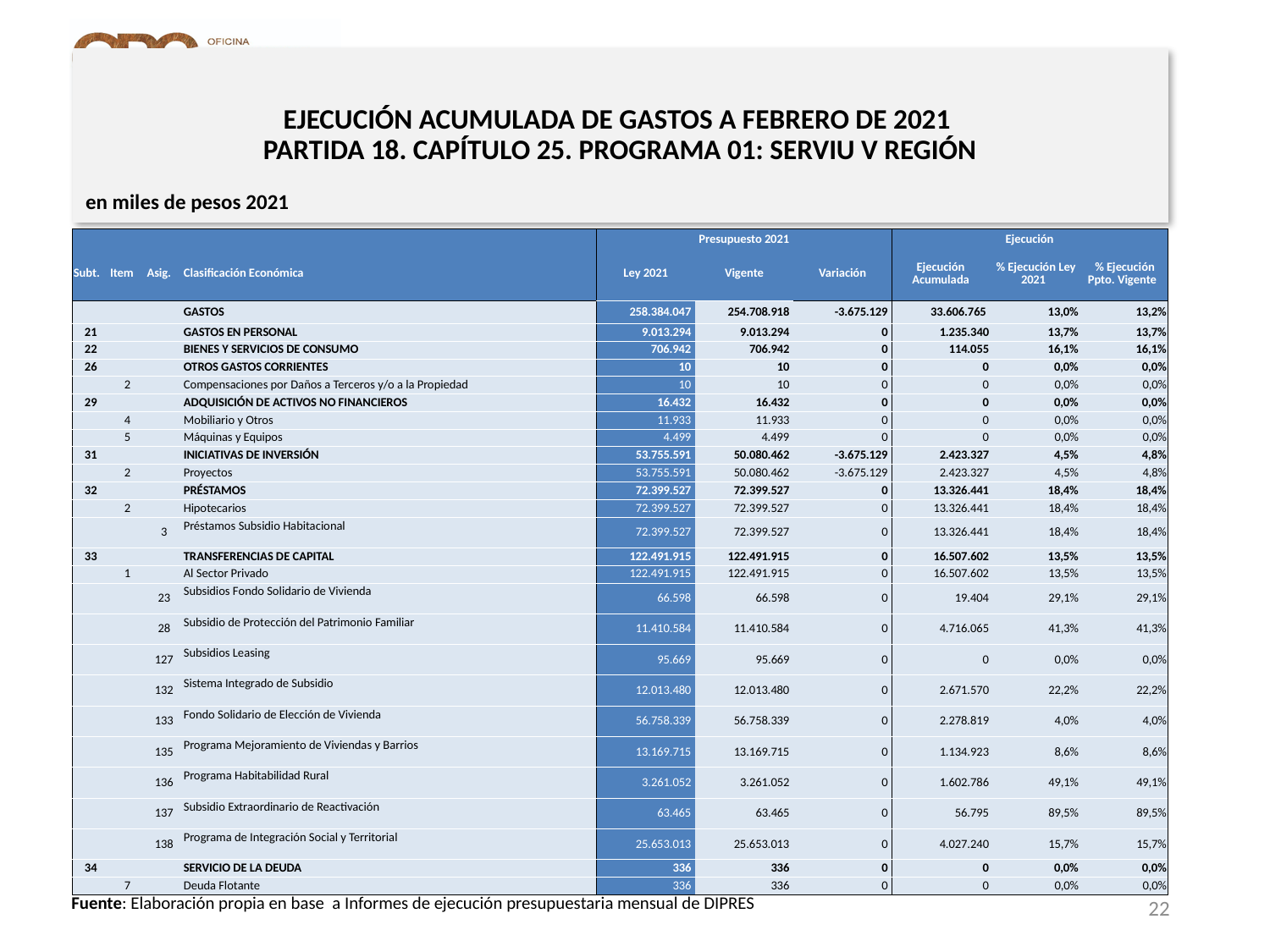

# EJECUCIÓN ACUMULADA DE GASTOS A FEBRERO DE 2021 PARTIDA 18. CAPÍTULO 25. PROGRAMA 01: SERVIU V REGIÓN
en miles de pesos 2021
|  |  |  |  | Presupuesto 2021 |  |  | Ejecución |  |  |
| --- | --- | --- | --- | --- | --- | --- | --- | --- | --- |
| Subt. | Item | Asig. | Clasificación Económica | Ley 2021 | Vigente | Variación | Ejecución Acumulada | % Ejecución Ley 2021 | % Ejecución Ppto. Vigente |
|  |  |  | GASTOS | 258.384.047 | 254.708.918 | -3.675.129 | 33.606.765 | 13,0% | 13,2% |
| 21 |  |  | GASTOS EN PERSONAL | 9.013.294 | 9.013.294 | 0 | 1.235.340 | 13,7% | 13,7% |
| 22 |  |  | BIENES Y SERVICIOS DE CONSUMO | 706.942 | 706.942 | 0 | 114.055 | 16,1% | 16,1% |
| 26 |  |  | OTROS GASTOS CORRIENTES | 10 | 10 | 0 | 0 | 0,0% | 0,0% |
|  | 2 |  | Compensaciones por Daños a Terceros y/o a la Propiedad | 10 | 10 | 0 | 0 | 0,0% | 0,0% |
| 29 |  |  | ADQUISICIÓN DE ACTIVOS NO FINANCIEROS | 16.432 | 16.432 | 0 | 0 | 0,0% | 0,0% |
|  | 4 |  | Mobiliario y Otros | 11.933 | 11.933 | 0 | 0 | 0,0% | 0,0% |
|  | 5 |  | Máquinas y Equipos | 4.499 | 4.499 | 0 | 0 | 0,0% | 0,0% |
| 31 |  |  | INICIATIVAS DE INVERSIÓN | 53.755.591 | 50.080.462 | -3.675.129 | 2.423.327 | 4,5% | 4,8% |
|  | 2 |  | Proyectos | 53.755.591 | 50.080.462 | -3.675.129 | 2.423.327 | 4,5% | 4,8% |
| 32 |  |  | PRÉSTAMOS | 72.399.527 | 72.399.527 | 0 | 13.326.441 | 18,4% | 18,4% |
|  | 2 |  | Hipotecarios | 72.399.527 | 72.399.527 | 0 | 13.326.441 | 18,4% | 18,4% |
|  |  | 3 | Préstamos Subsidio Habitacional | 72.399.527 | 72.399.527 | 0 | 13.326.441 | 18,4% | 18,4% |
| 33 |  |  | TRANSFERENCIAS DE CAPITAL | 122.491.915 | 122.491.915 | 0 | 16.507.602 | 13,5% | 13,5% |
|  | 1 |  | Al Sector Privado | 122.491.915 | 122.491.915 | 0 | 16.507.602 | 13,5% | 13,5% |
|  |  | 23 | Subsidios Fondo Solidario de Vivienda | 66.598 | 66.598 | 0 | 19.404 | 29,1% | 29,1% |
|  |  | 28 | Subsidio de Protección del Patrimonio Familiar | 11.410.584 | 11.410.584 | 0 | 4.716.065 | 41,3% | 41,3% |
|  |  | 127 | Subsidios Leasing | 95.669 | 95.669 | 0 | 0 | 0,0% | 0,0% |
|  |  | 132 | Sistema Integrado de Subsidio | 12.013.480 | 12.013.480 | 0 | 2.671.570 | 22,2% | 22,2% |
|  |  | 133 | Fondo Solidario de Elección de Vivienda | 56.758.339 | 56.758.339 | 0 | 2.278.819 | 4,0% | 4,0% |
|  |  | 135 | Programa Mejoramiento de Viviendas y Barrios | 13.169.715 | 13.169.715 | 0 | 1.134.923 | 8,6% | 8,6% |
|  |  | 136 | Programa Habitabilidad Rural | 3.261.052 | 3.261.052 | 0 | 1.602.786 | 49,1% | 49,1% |
|  |  | 137 | Subsidio Extraordinario de Reactivación | 63.465 | 63.465 | 0 | 56.795 | 89,5% | 89,5% |
|  |  | 138 | Programa de Integración Social y Territorial | 25.653.013 | 25.653.013 | 0 | 4.027.240 | 15,7% | 15,7% |
| 34 |  |  | SERVICIO DE LA DEUDA | 336 | 336 | 0 | 0 | 0,0% | 0,0% |
|  | 7 |  | Deuda Flotante | 336 | 336 | 0 | 0 | 0,0% | 0,0% |
22